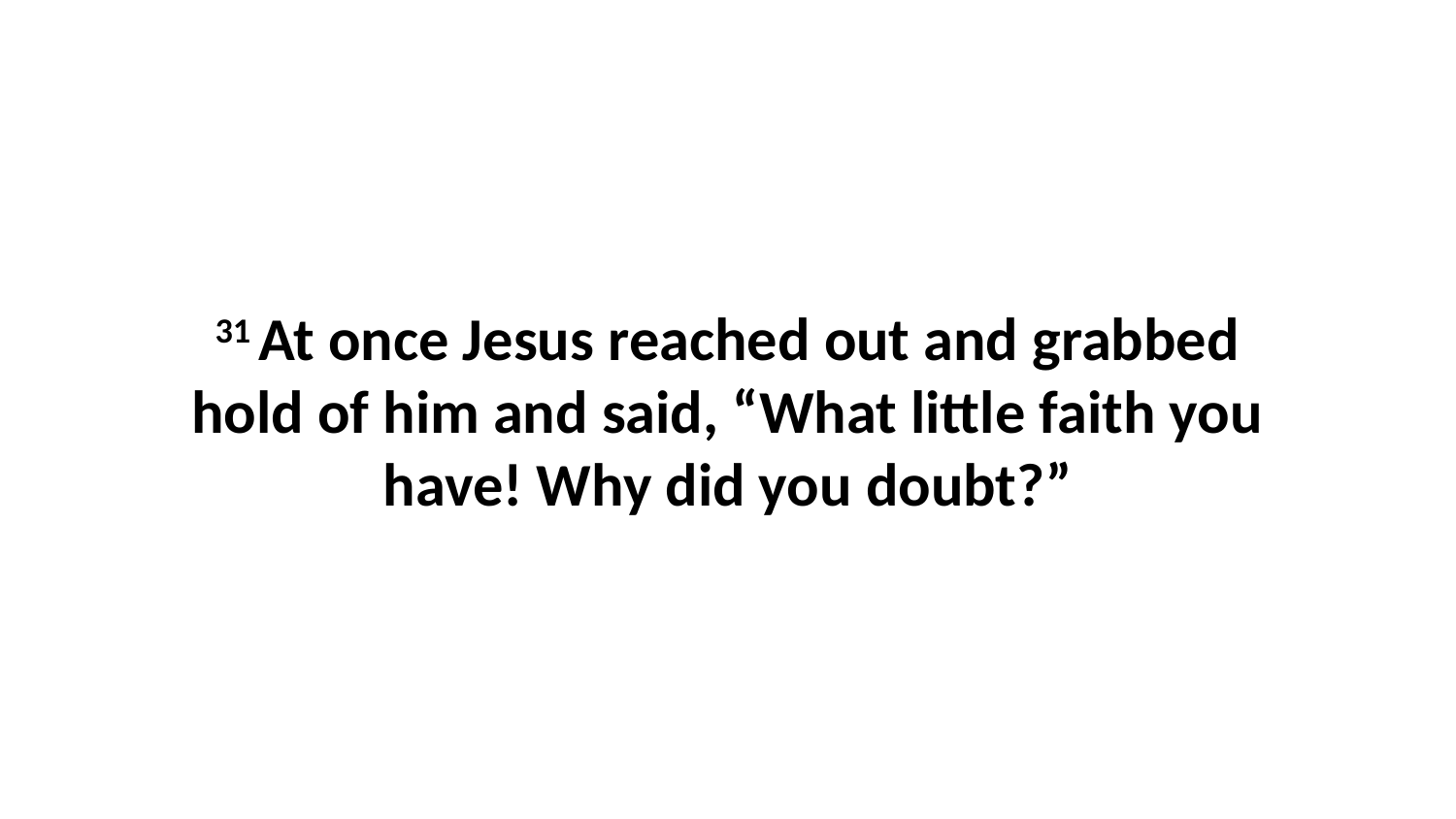

31 At once Jesus reached out and grabbed hold of him and said, “What little faith you have! Why did you doubt?”